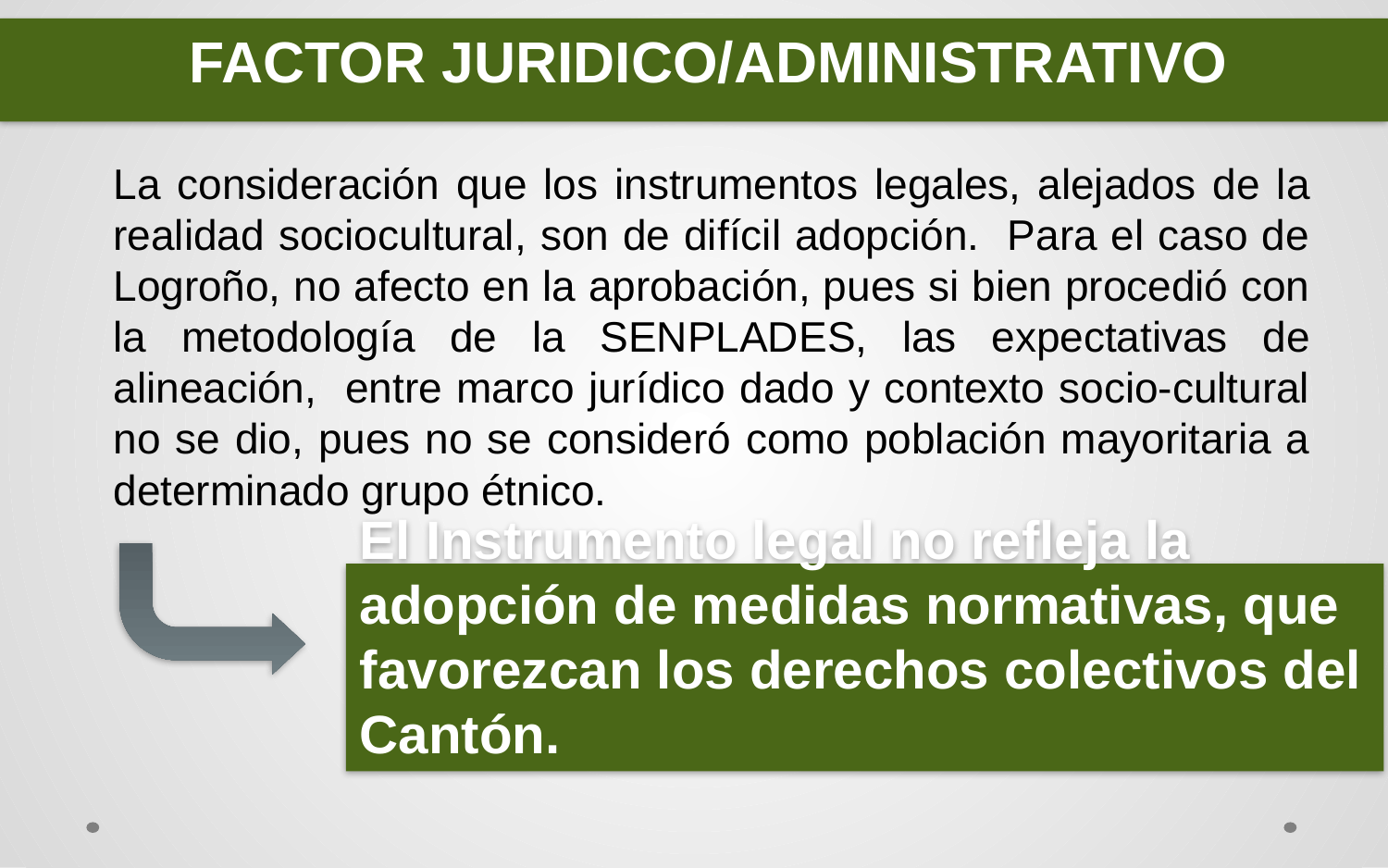

FACTOR JURIDICO/ADMINISTRATIVO
La consideración que los instrumentos legales, alejados de la realidad sociocultural, son de difícil adopción.  Para el caso de Logroño, no afecto en la aprobación, pues si bien procedió con la metodología de la SENPLADES, las expectativas de alineación,  entre marco jurídico dado y contexto socio-cultural no se dio, pues no se consideró como población mayoritaria a determinado grupo étnico.

# El Instrumento legal no refleja la adopción de medidas normativas, que favorezcan los derechos colectivos del Cantón.